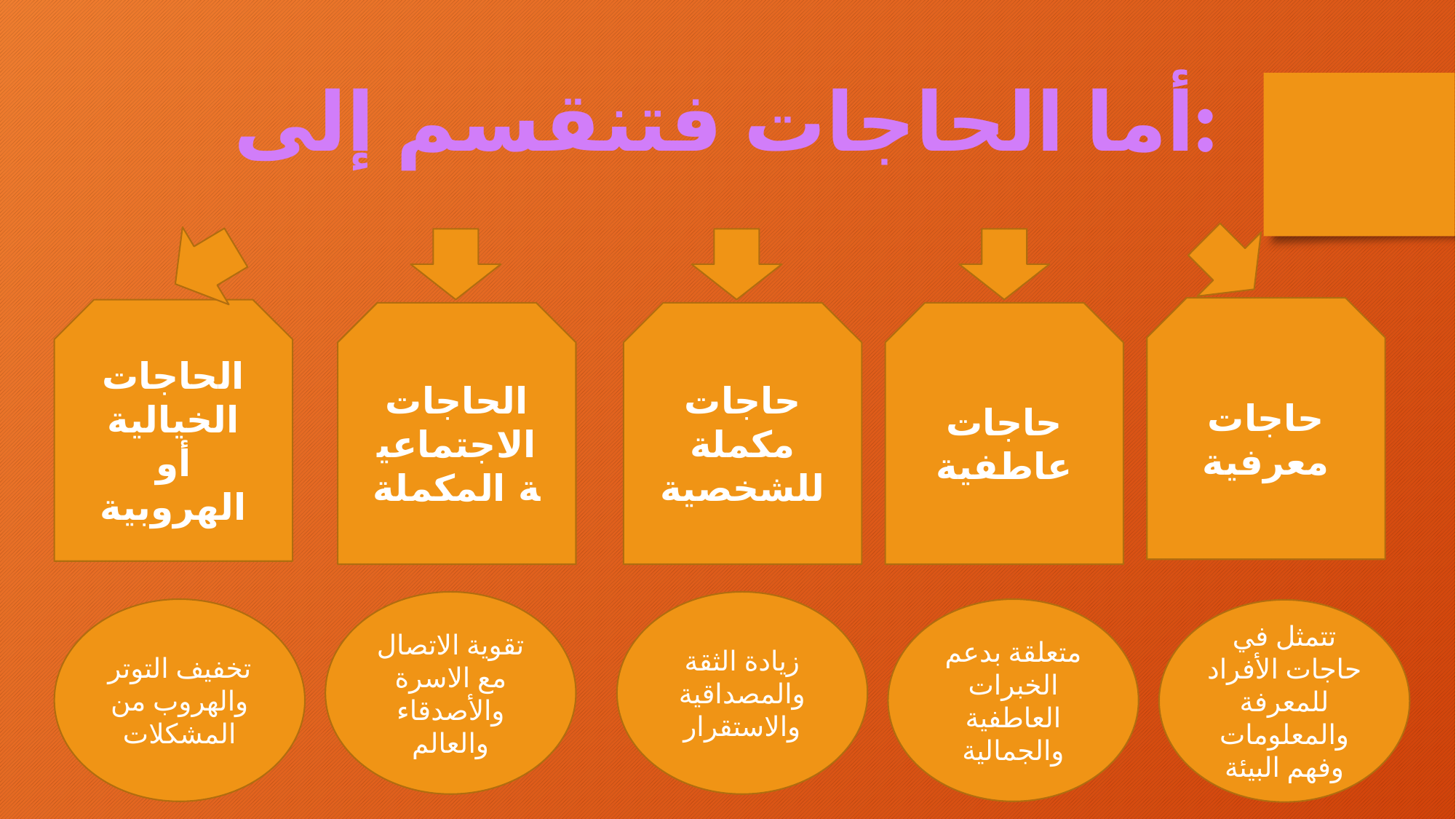

أما الحاجات فتنقسم إلى:

حاجات معرفية
الحاجات الخيالية أو الهروبية
الحاجات الاجتماعية المكملة
حاجات مكملة للشخصية
حاجات عاطفية
تقوية الاتصال مع الاسرة والأصدقاء والعالم
زيادة الثقة والمصداقية والاستقرار
تخفيف التوتر والهروب من المشكلات
متعلقة بدعم الخبرات العاطفية والجمالية
تتمثل في حاجات الأفراد للمعرفة والمعلومات وفهم البيئة